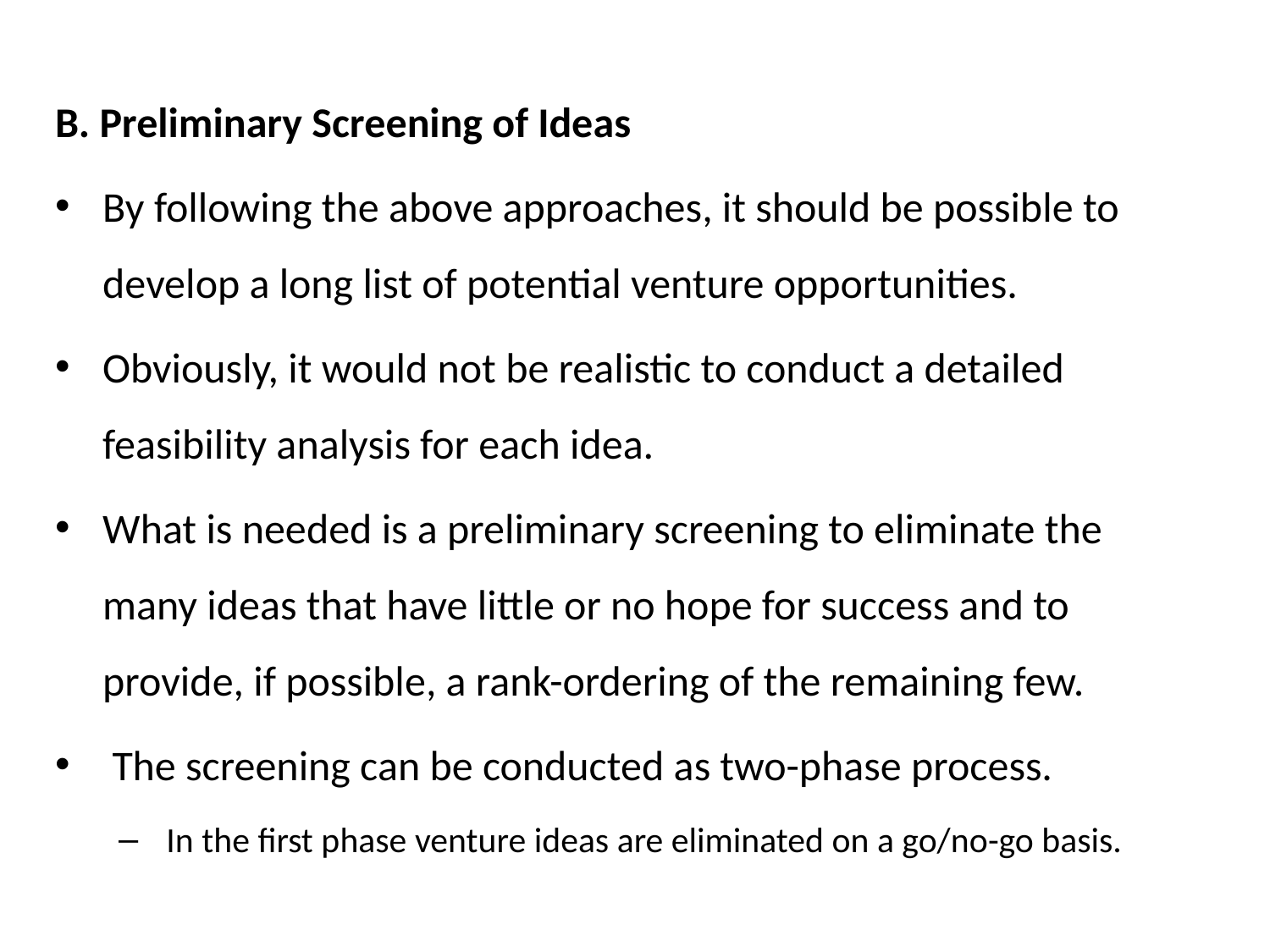

B. Preliminary Screening of Ideas
By following the above approaches, it should be possible to develop a long list of potential venture opportunities.
Obviously, it would not be realistic to conduct a detailed feasibility analysis for each idea.
What is needed is a preliminary screening to eliminate the many ideas that have little or no hope for success and to provide, if possible, a rank-ordering of the remaining few.
 The screening can be conducted as two-phase process.
 In the first phase venture ideas are eliminated on a go/no-go basis.